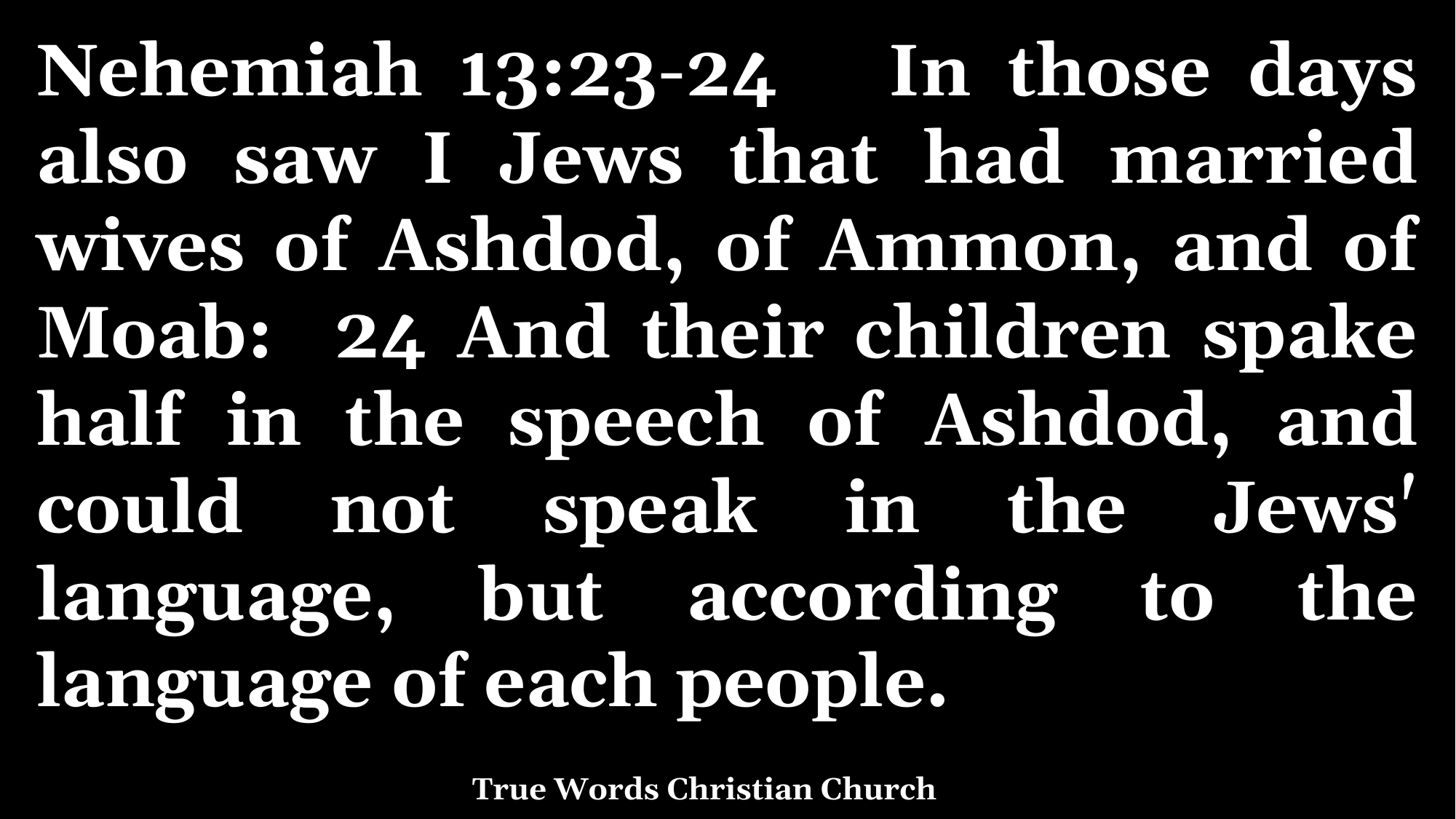

Nehemiah 13:23-24   In those days also saw I Jews that had married wives of Ashdod, of Ammon, and of Moab:  24 And their children spake half in the speech of Ashdod, and could not speak in the Jews' language, but according to the language of each people.
True Words Christian Church